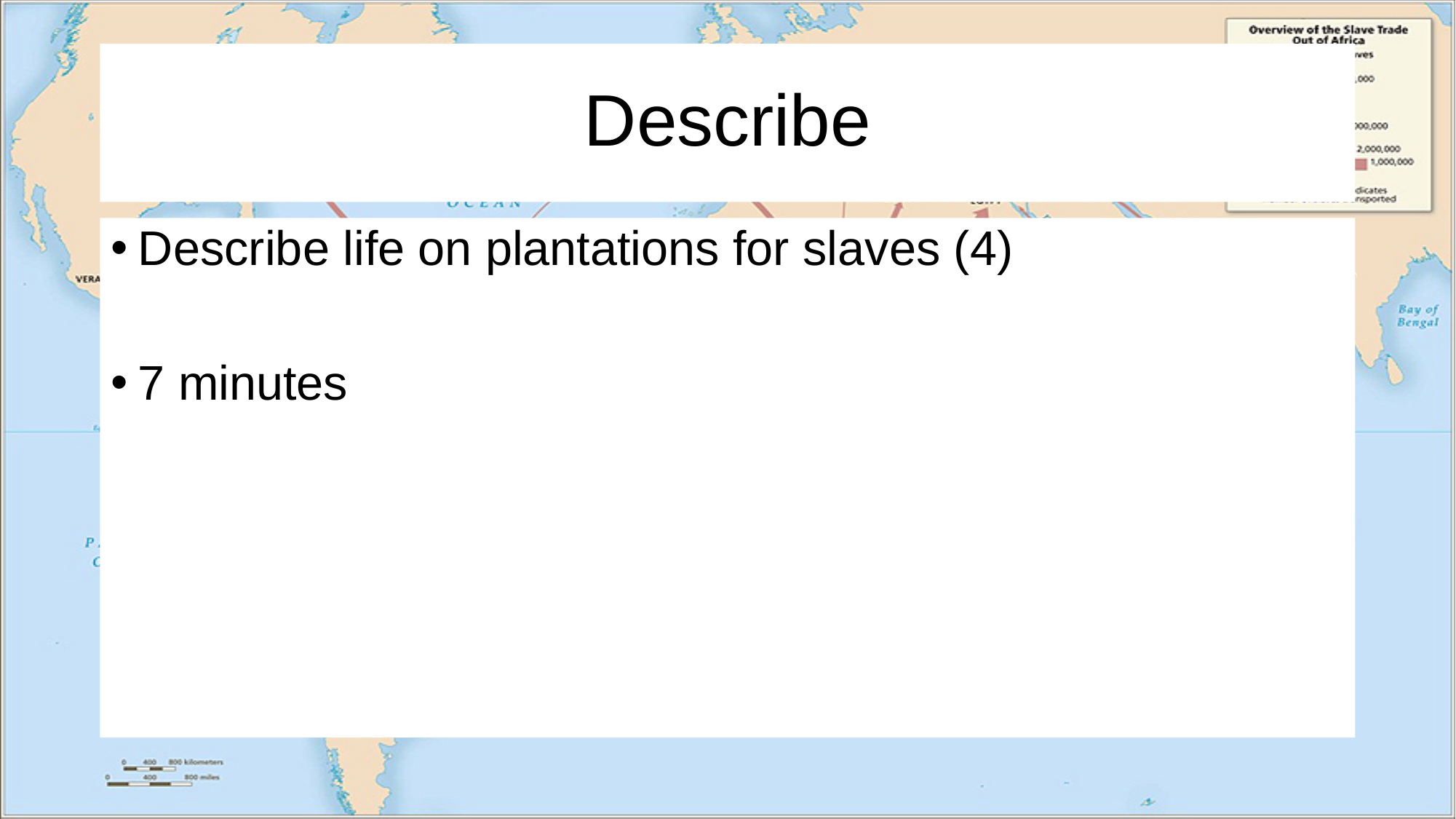

# Describe
Describe life on plantations for slaves (4)

7 minutes